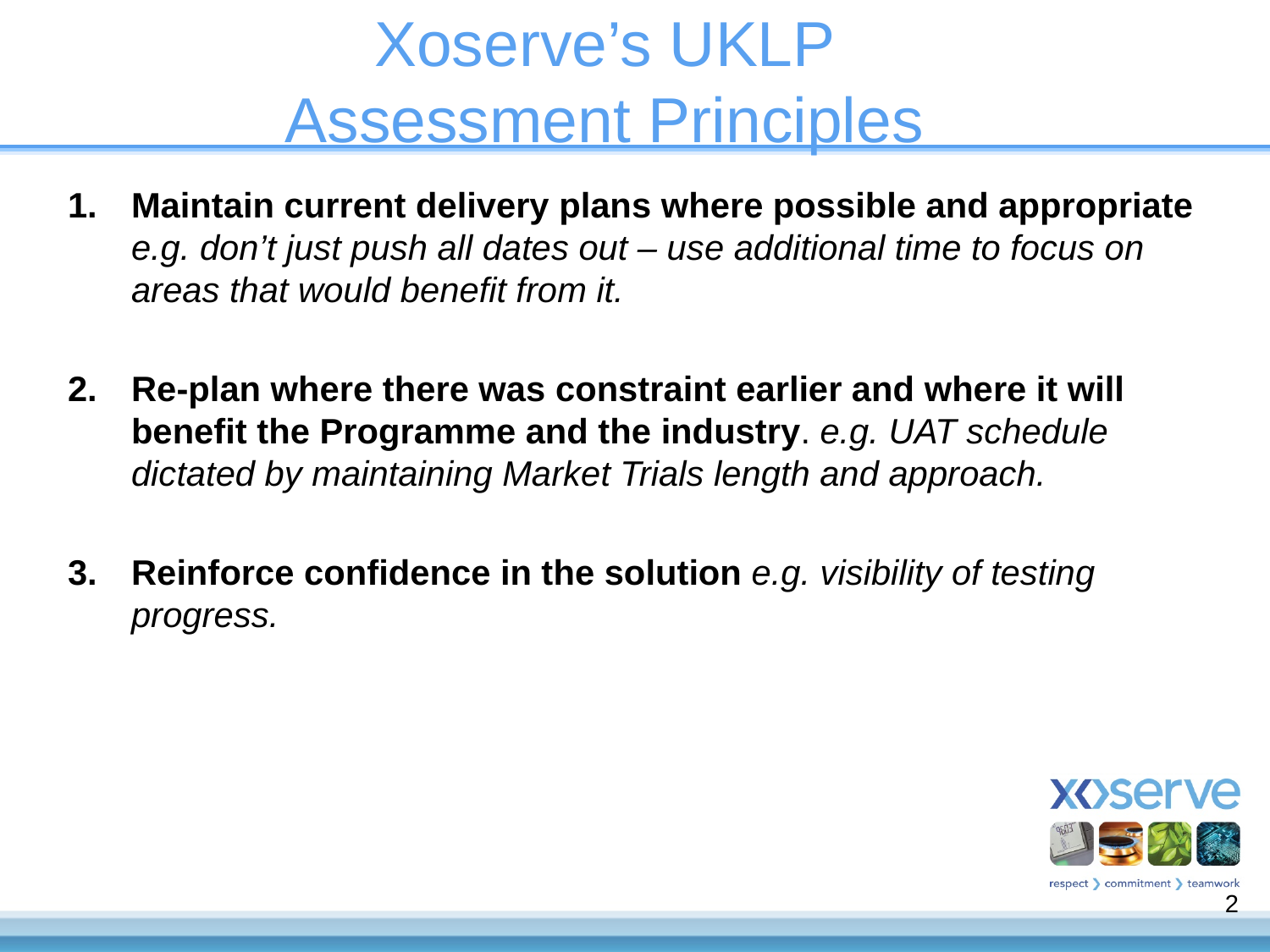

# Xoserve’s UKLP Assessment Principles
Maintain current delivery plans where possible and appropriate e.g. don’t just push all dates out – use additional time to focus on areas that would benefit from it.

Re-plan where there was constraint earlier and where it will benefit the Programme and the industry. e.g. UAT schedule dictated by maintaining Market Trials length and approach.

Reinforce confidence in the solution e.g. visibility of testing progress.

2